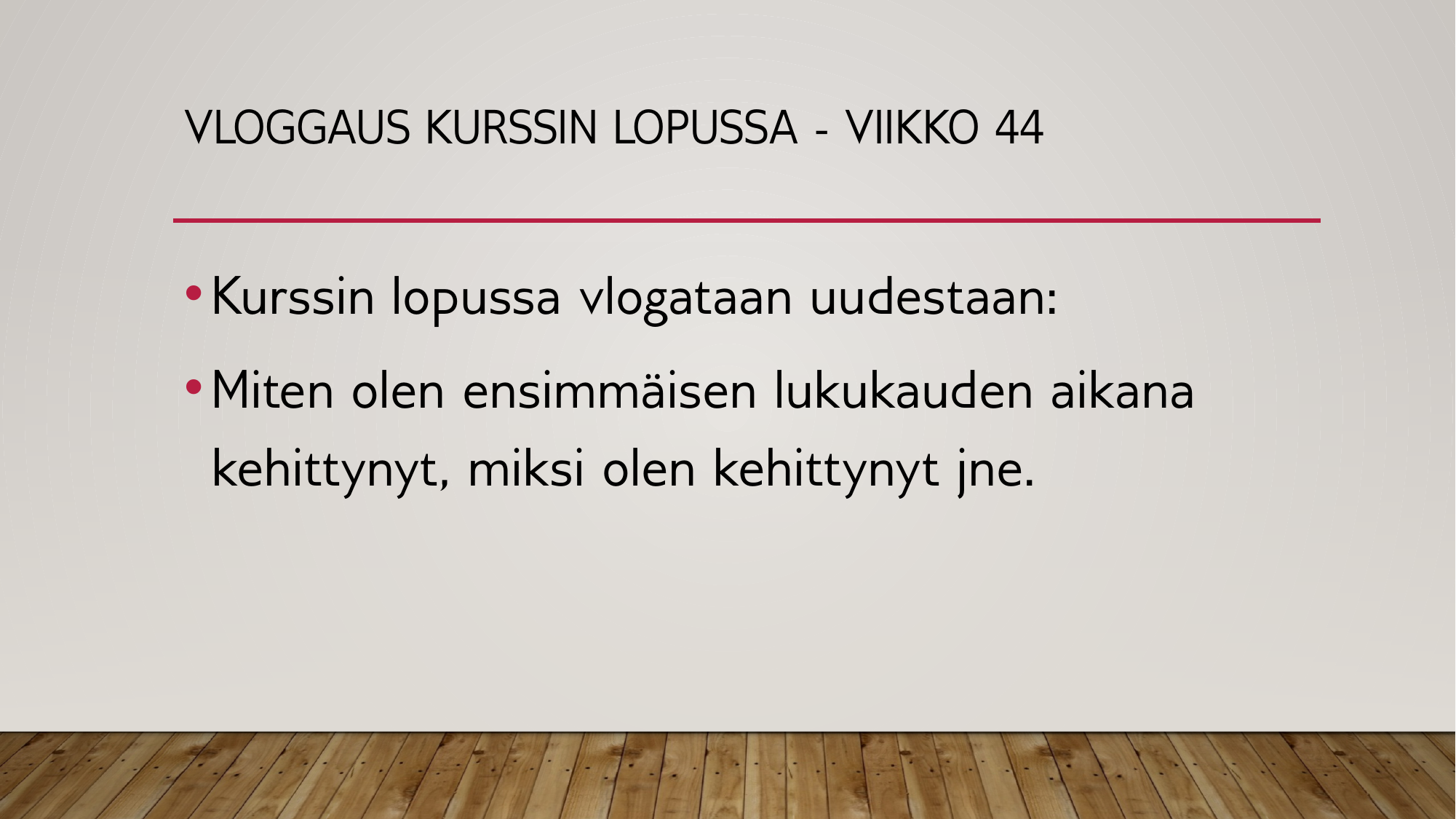

# Vloggaus kurssin lopussa - viikko 44
Kurssin lopussa vlogataan uudestaan:
Miten olen ensimmäisen lukukauden aikana kehittynyt, miksi olen kehittynyt jne.